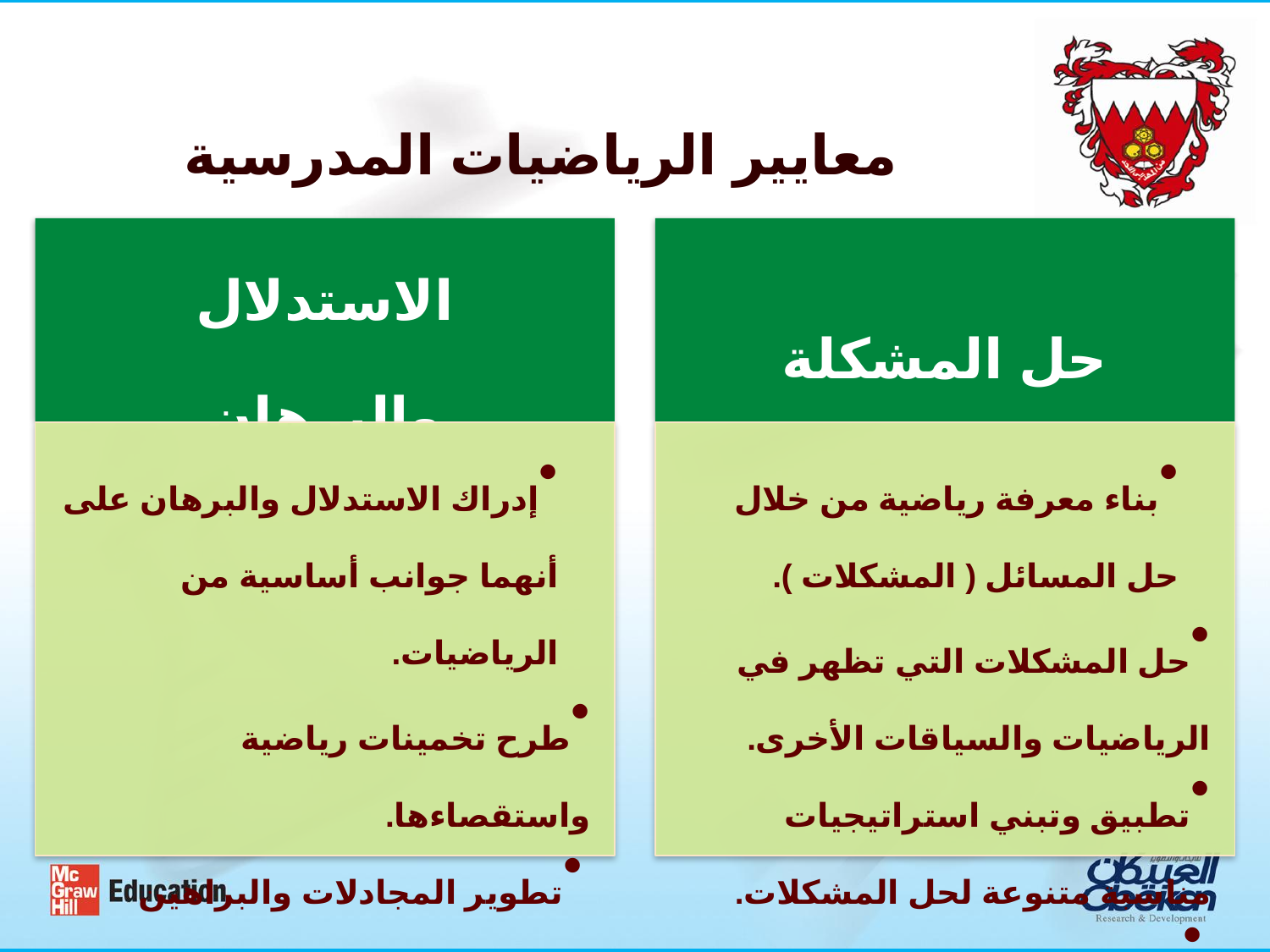

معايير الرياضيات المدرسية

الاستدلال والبرهان

حل المشكلة

إدراك الاستدلال والبرهان على أنهما جوانب أساسية من الرياضيات.
طرح تخمينات رياضية واستقصاءها.
تطوير المجادلات والبراهين الرياضية، وتقويمها.
اختيار أنماط متنوعة من الاستدلال وطرائق البرهان، واستعمالها.

بناء معرفة رياضية من خلال حل المسائل ( المشكلات ).
حل المشكلات التي تظهر في الرياضيات والسياقات الأخرى.
تطبيق وتبني استراتيجيات مناسبة متنوعة لحل المشكلات.
مراقبة عملية حل المسائل الرياضية والتأمل فيها.